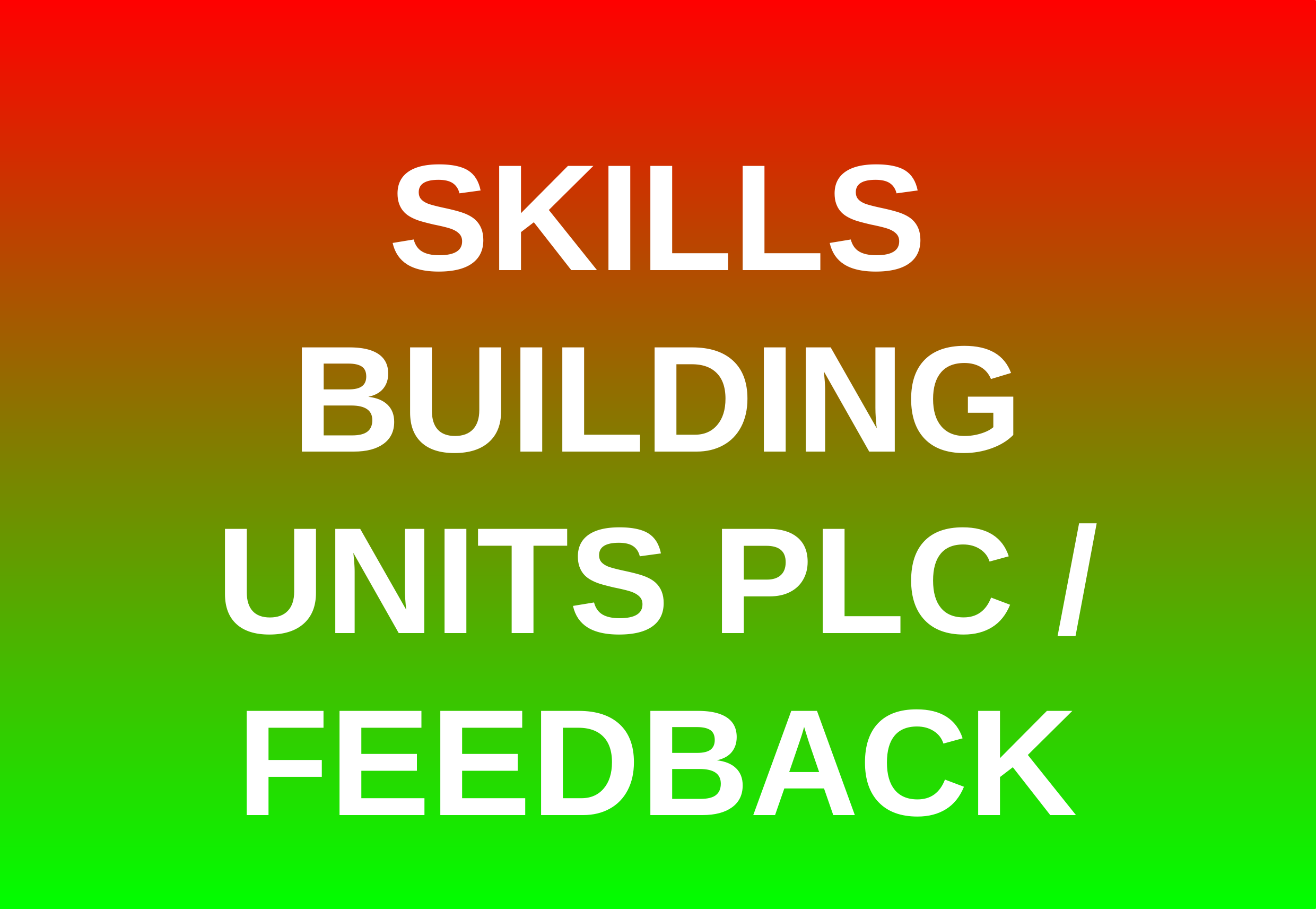

# SKILLS BUILDING UNITS PLC / FEEDBACK